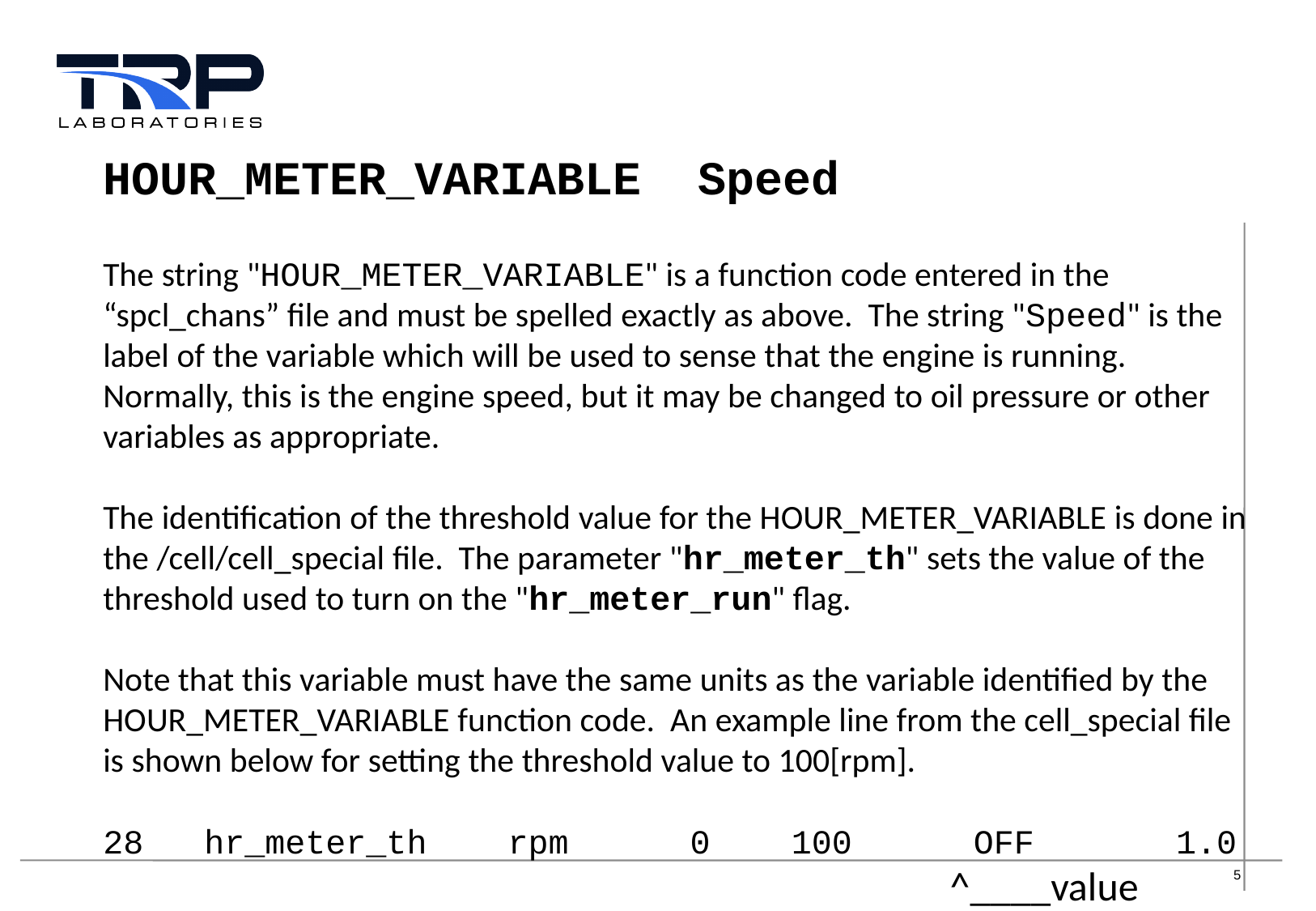

HOUR_METER_VARIABLE  Speed

The string "HOUR_METER_VARIABLE" is a function code entered in the “spcl_chans” file and must be spelled exactly as above.  The string "Speed" is the label of the variable which will be used to sense that the engine is running.  Normally, this is the engine speed, but it may be changed to oil pressure or other variables as appropriate.

The identification of the threshold value for the HOUR_METER_VARIABLE is done in the /cell/cell_special file.  The parameter "hr_meter_th" sets the value of the threshold used to turn on the "hr_meter_run" flag.

Note that this variable must have the same units as the variable identified by the HOUR_METER_VARIABLE function code.  An example line from the cell_special file is shown below for setting the threshold value to 100[rpm].

28   hr_meter_th    rpm      0    100      OFF       1.0
                                                                                             ^____value